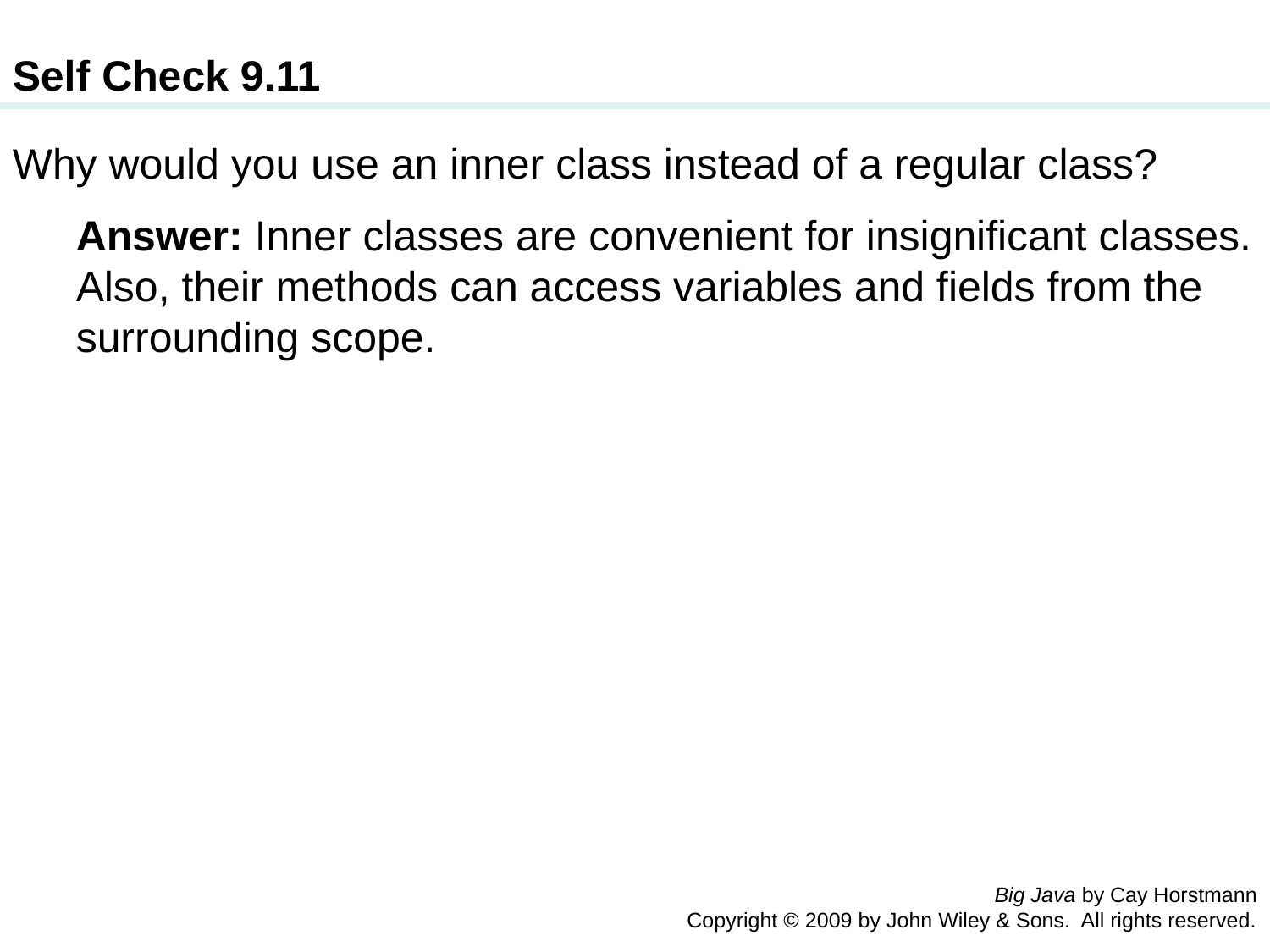

Self Check 9.11
Why would you use an inner class instead of a regular class?
Answer: Inner classes are convenient for insignificant classes. Also, their methods can access variables and fields from the surrounding scope.